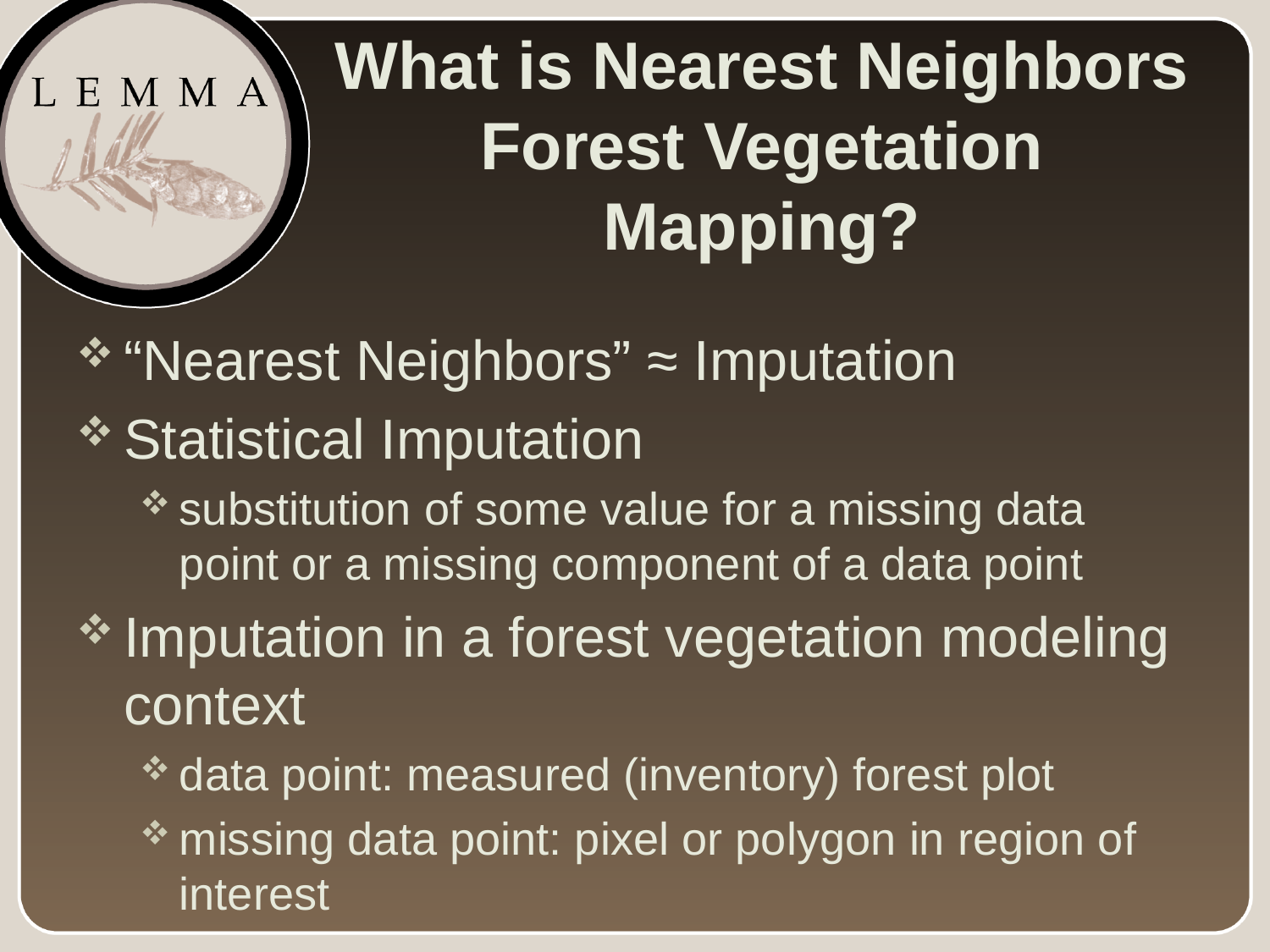

# What is Nearest Neighbors Forest Vegetation Mapping?
“Nearest Neighbors” ≈ Imputation
Statistical Imputation
substitution of some value for a missing data point or a missing component of a data point
Imputation in a forest vegetation modeling context
data point: measured (inventory) forest plot
missing data point: pixel or polygon in region of interest